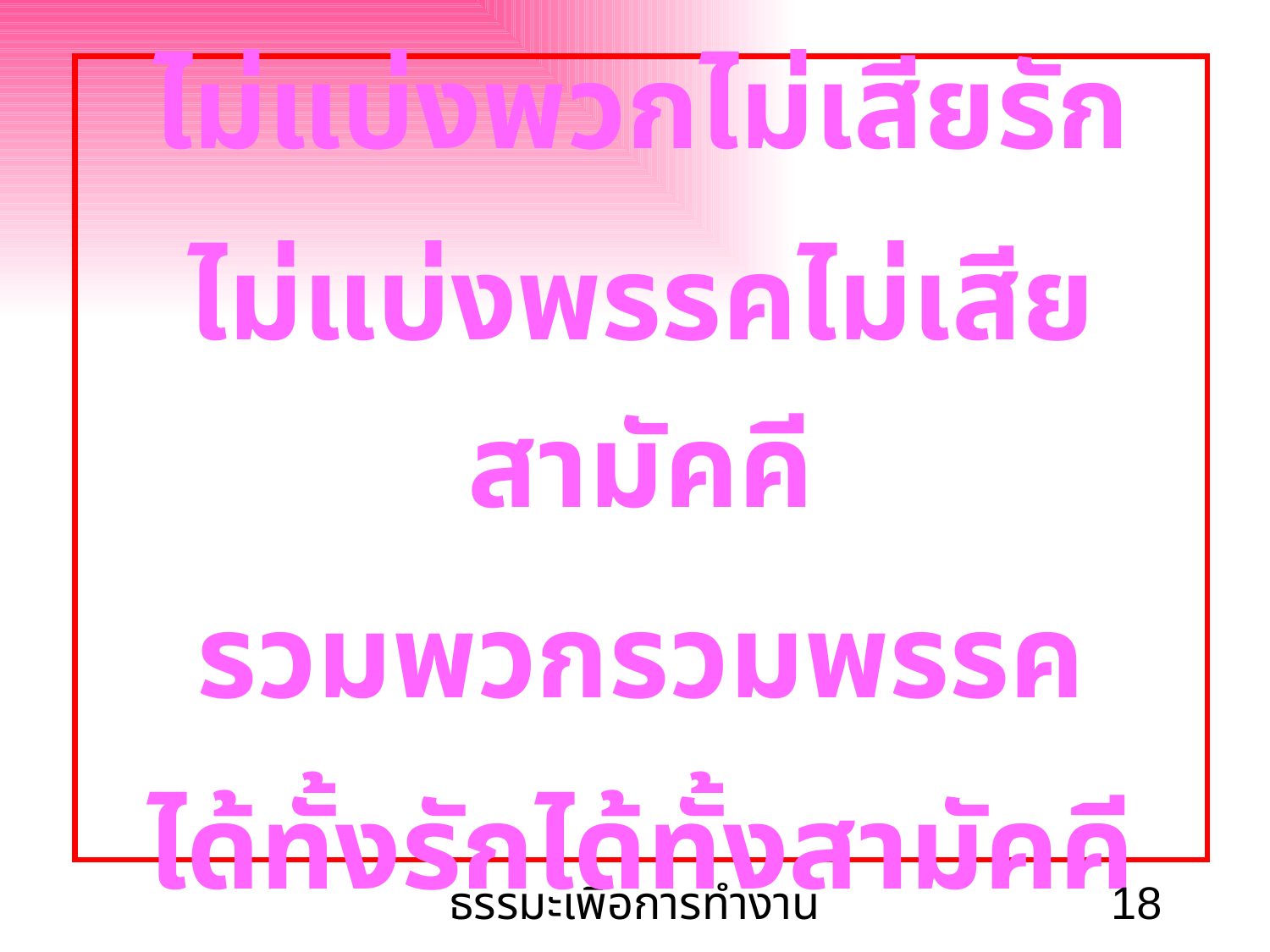

ไม่แบ่งพวกไม่เสียรัก
ไม่แบ่งพรรคไม่เสียสามัคคี
รวมพวกรวมพรรค
ได้ทั้งรักได้ทั้งสามัคคี
ธรรมะเพื่อการทำงาน
18